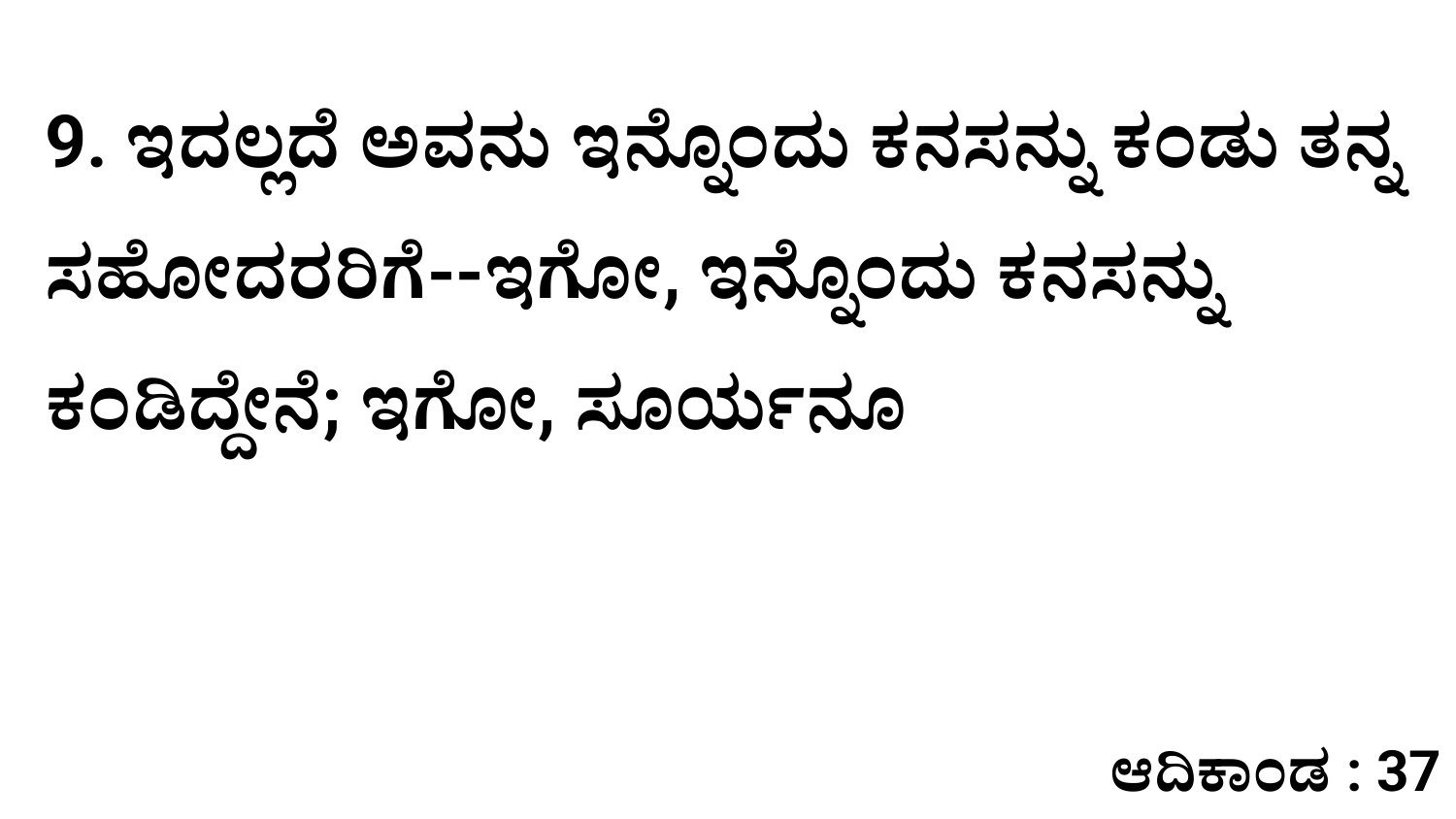

9. ಇದಲ್ಲದೆ ಅವನು ಇನ್ನೊಂದು ಕನಸನ್ನು ಕಂಡು ತನ್ನ ಸಹೋದರರಿಗೆ--ಇಗೋ, ಇನ್ನೊಂದು ಕನಸನ್ನು ಕಂಡಿದ್ದೇನೆ; ಇಗೋ, ಸೂರ್ಯನೂ
ಆದಿಕಾಂಡ : 37